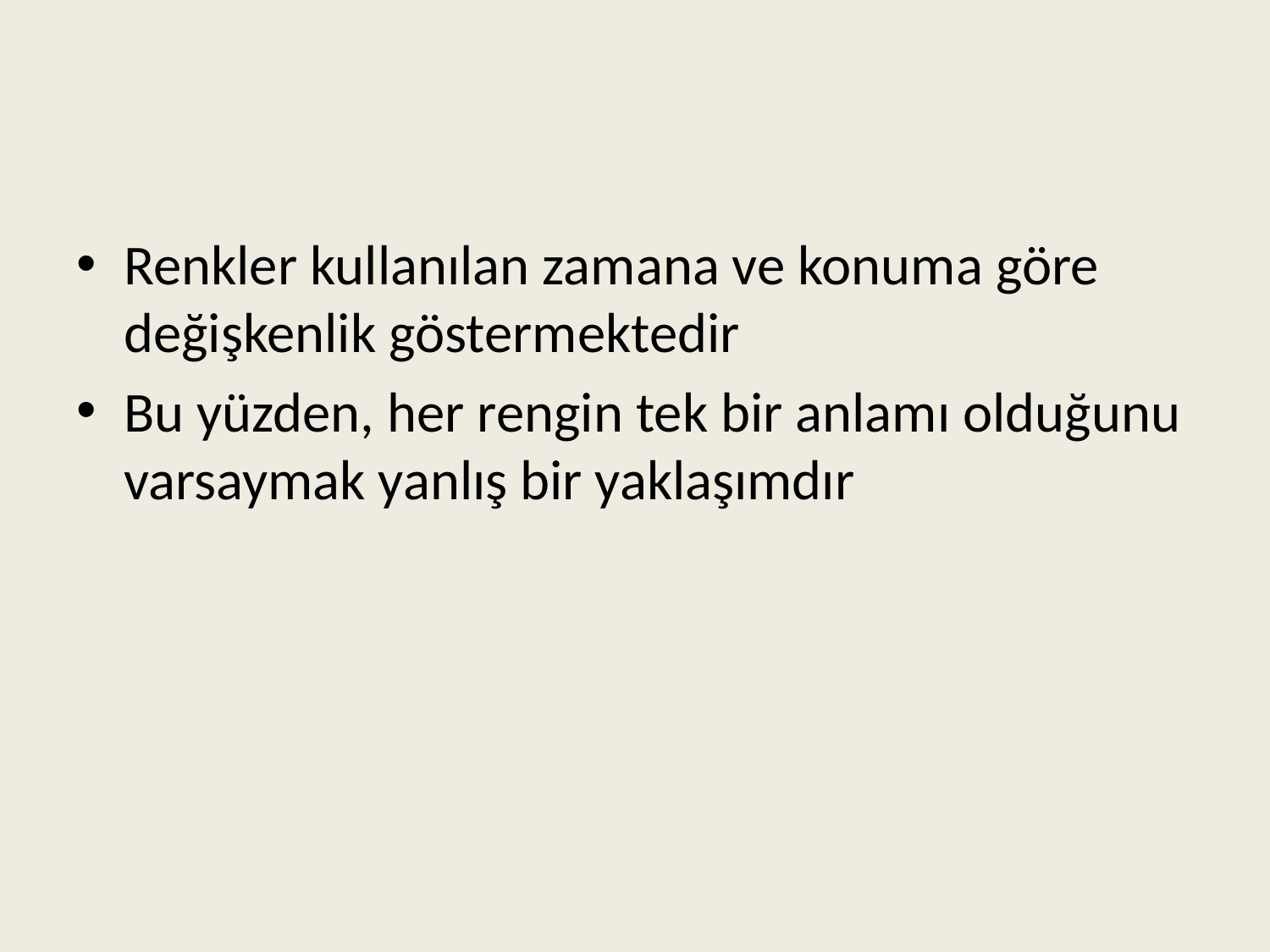

Renkler kullanılan zamana ve konuma göre değişkenlik göstermektedir
Bu yüzden, her rengin tek bir anlamı olduğunu varsaymak yanlış bir yaklaşımdır